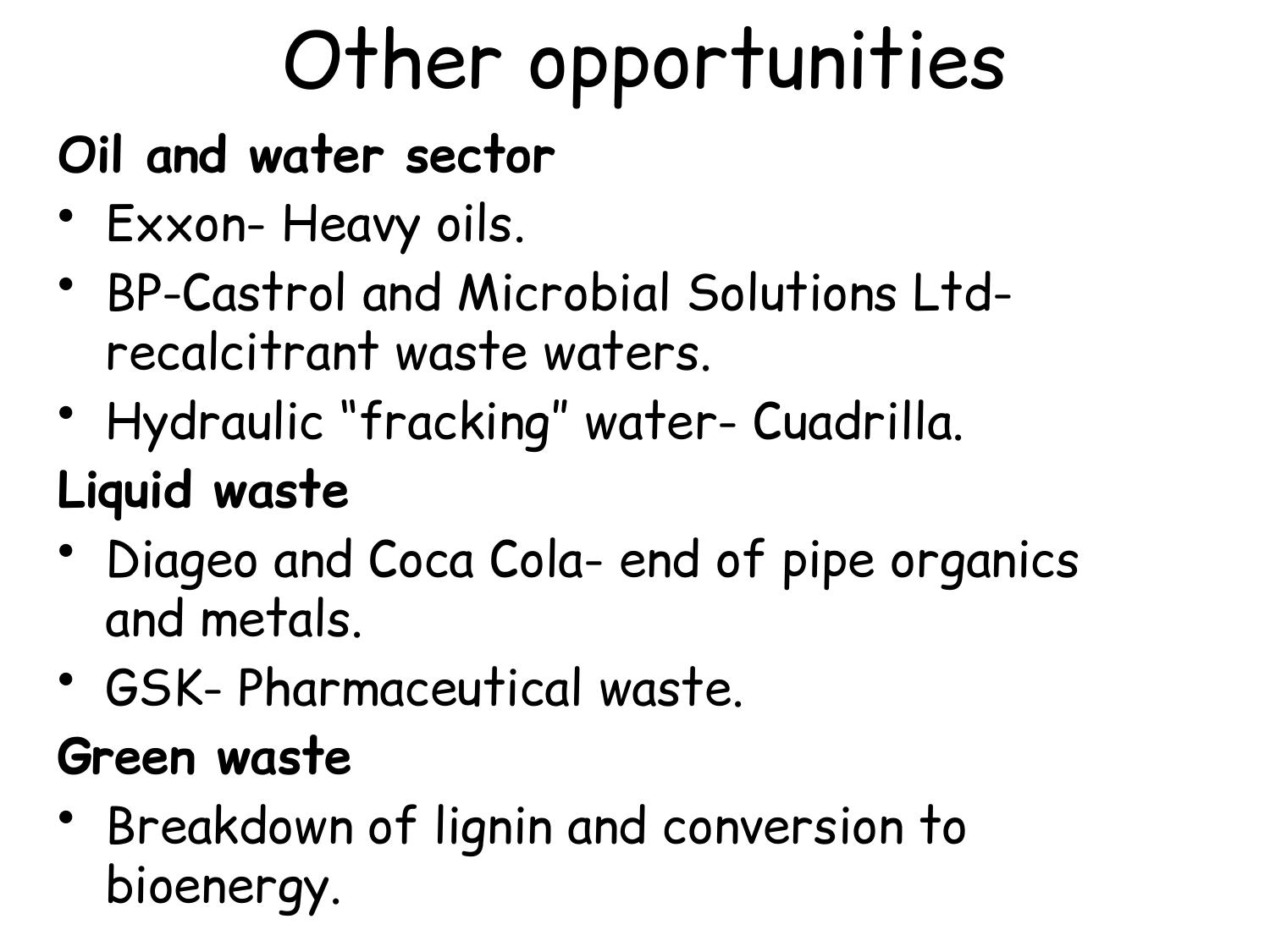

# Other opportunities
Oil and water sector
Exxon- Heavy oils.
BP-Castrol and Microbial Solutions Ltd- recalcitrant waste waters.
Hydraulic “fracking” water- Cuadrilla.
Liquid waste
Diageo and Coca Cola- end of pipe organics and metals.
GSK- Pharmaceutical waste.
Green waste
Breakdown of lignin and conversion to bioenergy.